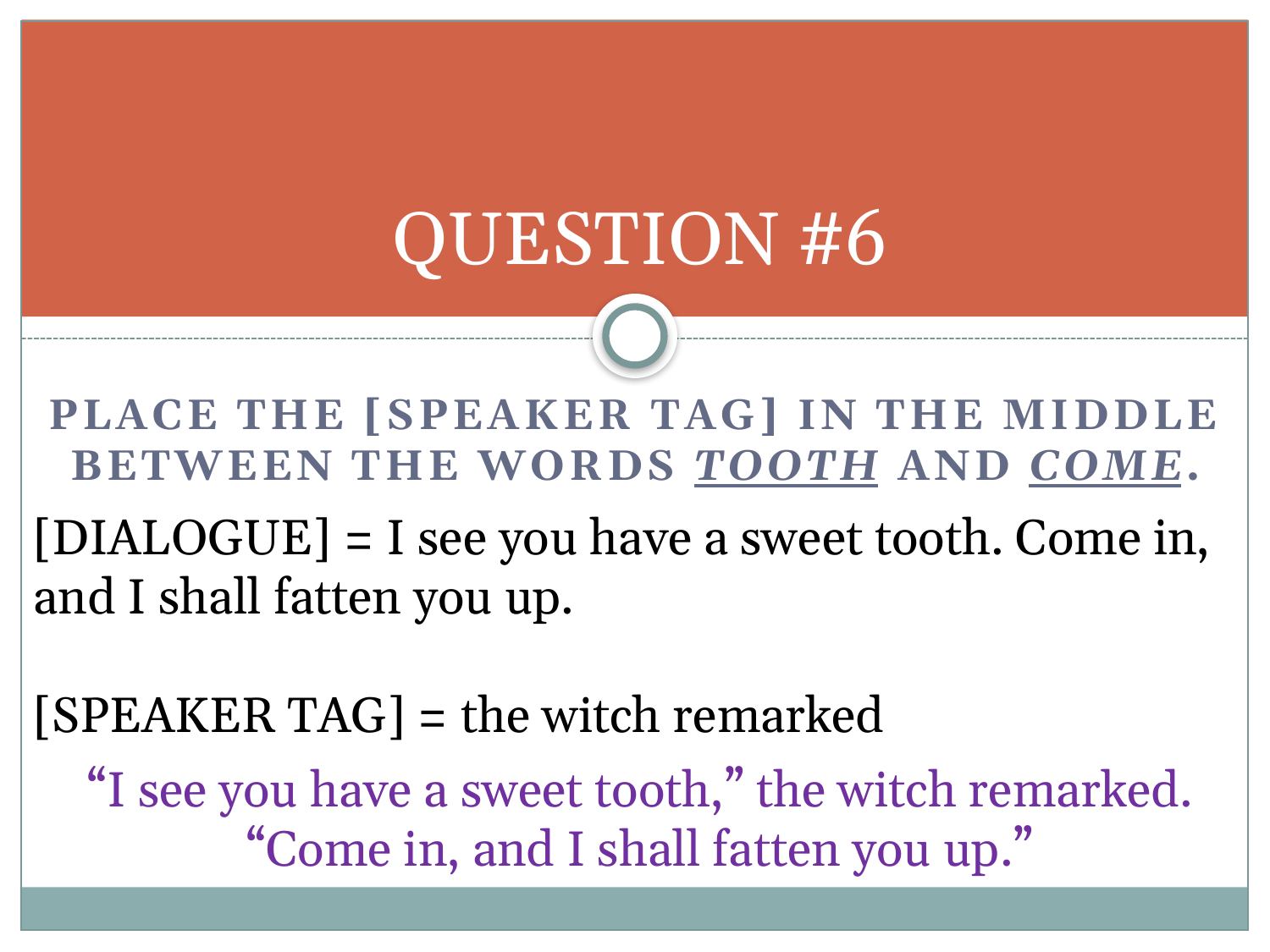

# QUESTION #6
PLACE THE [SPEAKER TAG] in the middle between the words tooth and come.
[DIALOGUE] = I see you have a sweet tooth. Come in, and I shall fatten you up.

[SPEAKER TAG] = the witch remarked
“I see you have a sweet tooth,” the witch remarked. “Come in, and I shall fatten you up.”